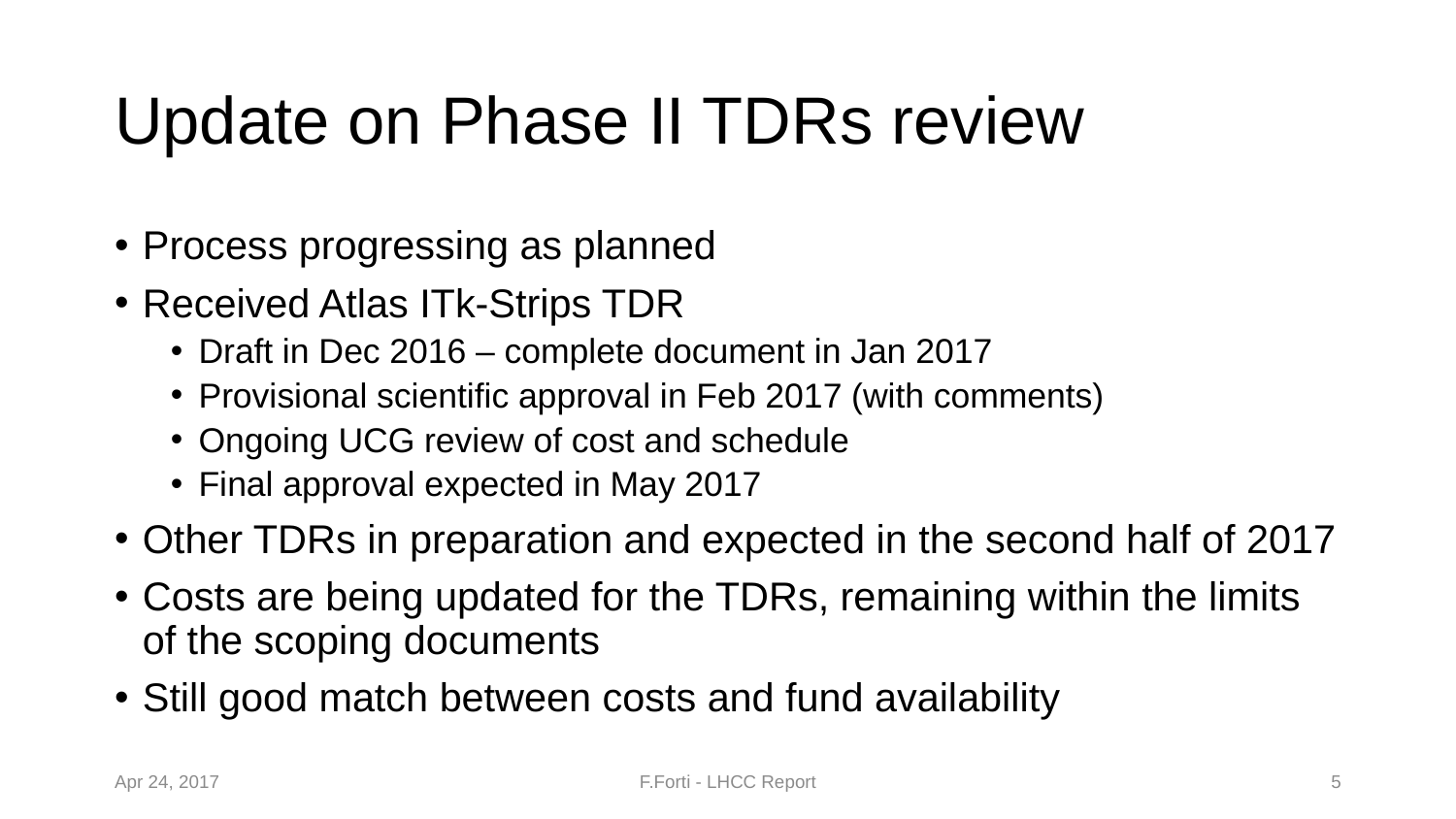

# Update on Phase II TDRs review
Process progressing as planned
Received Atlas ITk-Strips TDR
Draft in Dec 2016 – complete document in Jan 2017
Provisional scientific approval in Feb 2017 (with comments)
Ongoing UCG review of cost and schedule
Final approval expected in May 2017
Other TDRs in preparation and expected in the second half of 2017
Costs are being updated for the TDRs, remaining within the limits of the scoping documents
Still good match between costs and fund availability
Apr 24, 2017
F.Forti - LHCC Report
5